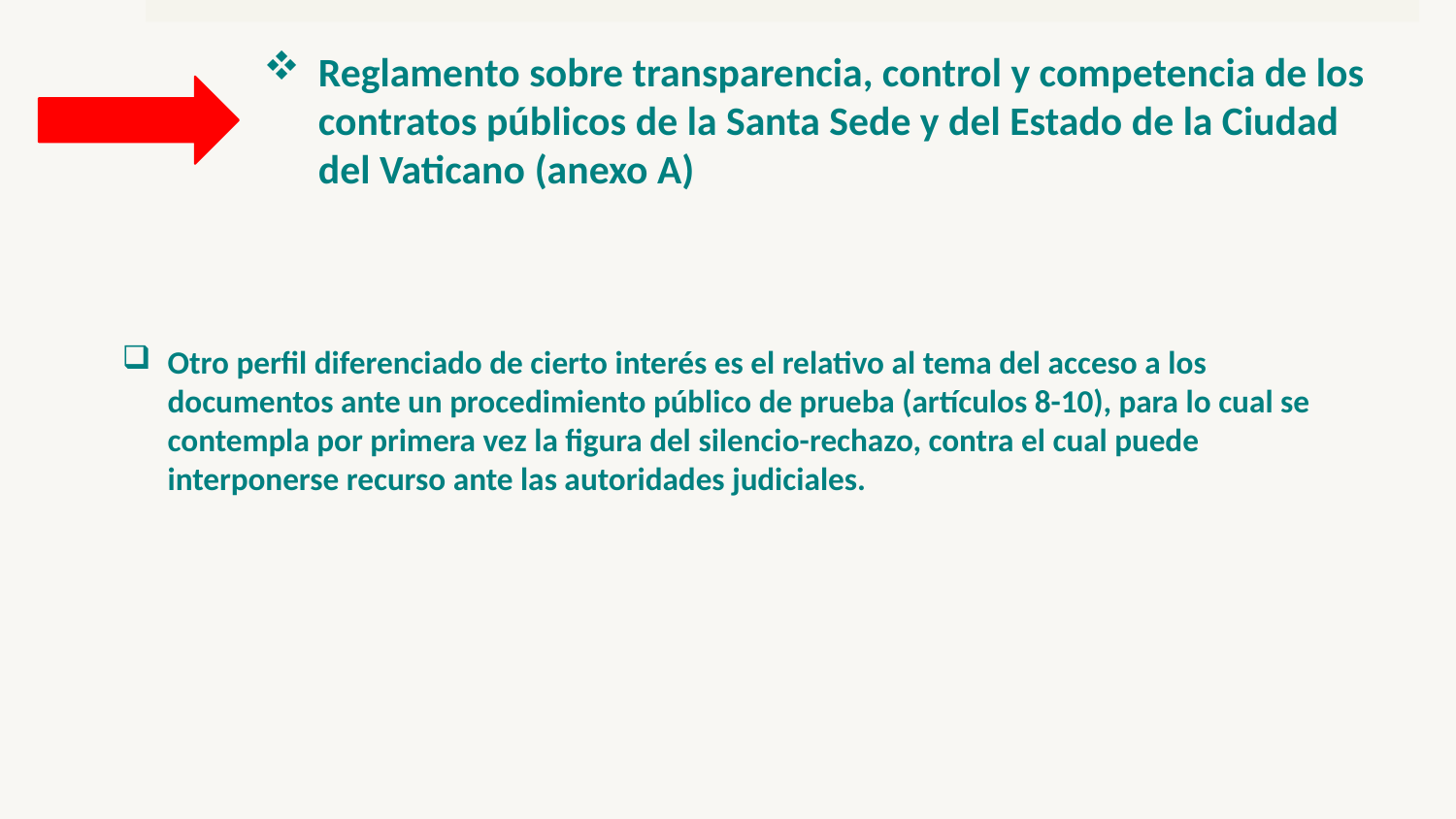

Reglamento sobre transparencia, control y competencia de los contratos públicos de la Santa Sede y del Estado de la Ciudad del Vaticano (anexo A)

Otro perfil diferenciado de cierto interés es el relativo al tema del acceso a los documentos ante un procedimiento público de prueba (artículos 8-10), para lo cual se contempla por primera vez la figura del silencio-rechazo, contra el cual puede interponerse recurso ante las autoridades judiciales.